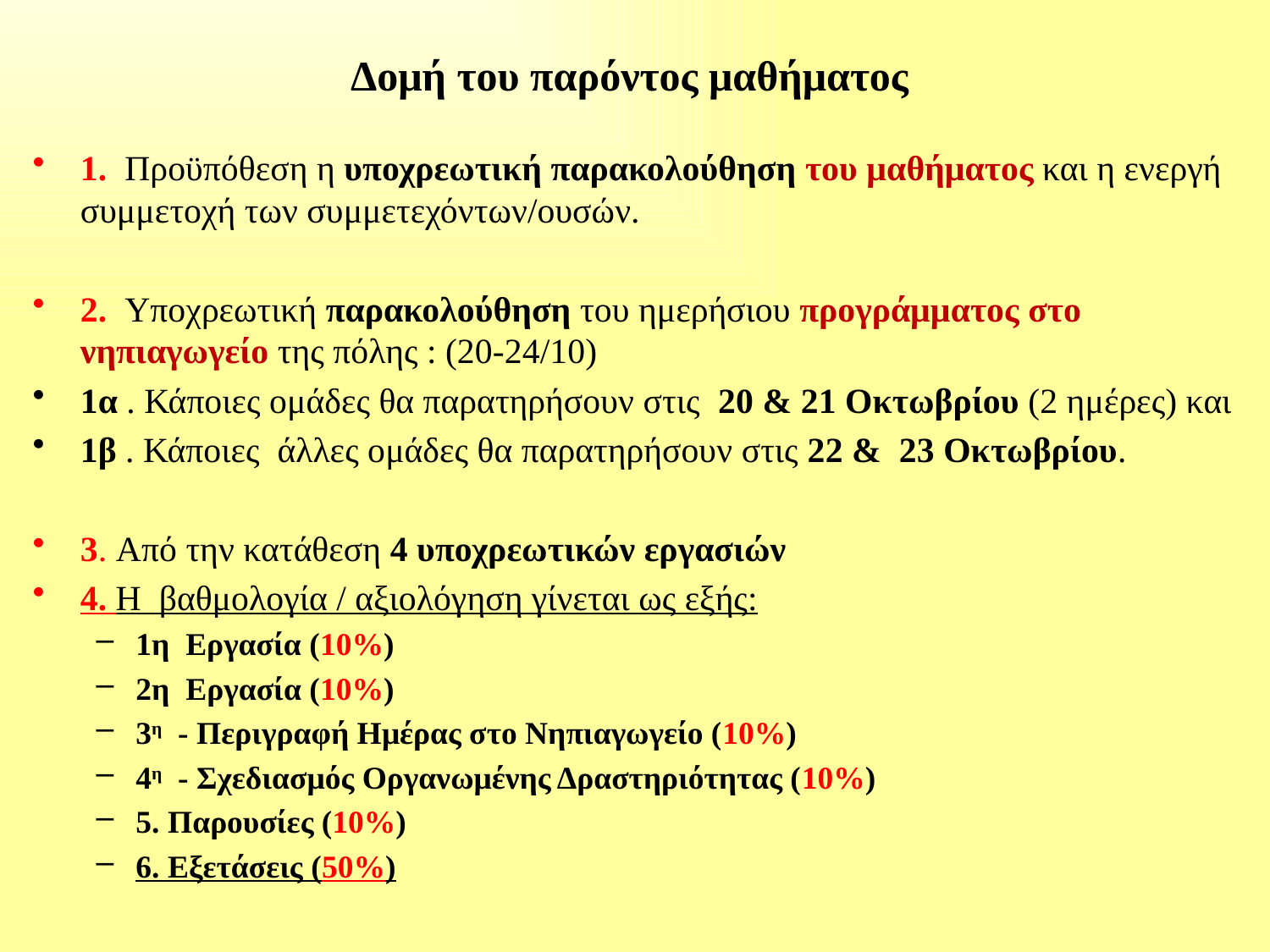

# Δομή του παρόντος μαθήματος
1.  Προϋπόθεση η υποχρεωτική παρακολούθηση του μαθήματος και η ενεργή συμμετοχή των συμμετεχόντων/ουσών.

2.  Υποχρεωτική παρακολούθηση του ημερήσιου προγράμματος στο νηπιαγωγείο της πόλης : (20-24/10)
1α . Κάποιες ομάδες θα παρατηρήσουν στις  20 & 21 Οκτωβρίου (2 ημέρες) και
1β . Κάποιες  άλλες ομάδες θα παρατηρήσουν στις 22 &  23 Οκτωβρίου.

3. Aπό την κατάθεση 4 υποχρεωτικών εργασιών
4. Η  βαθμολογία / αξιολόγηση γίνεται ως εξής:
1η  Εργασία (10%)
2η  Εργασία (10%)
3η  - Περιγραφή Ημέρας στο Νηπιαγωγείο (10%)
4η  - Σχεδιασμός Οργανωμένης Δραστηριότητας (10%)
5. Παρουσίες (10%)
6. Εξετάσεις (50%)